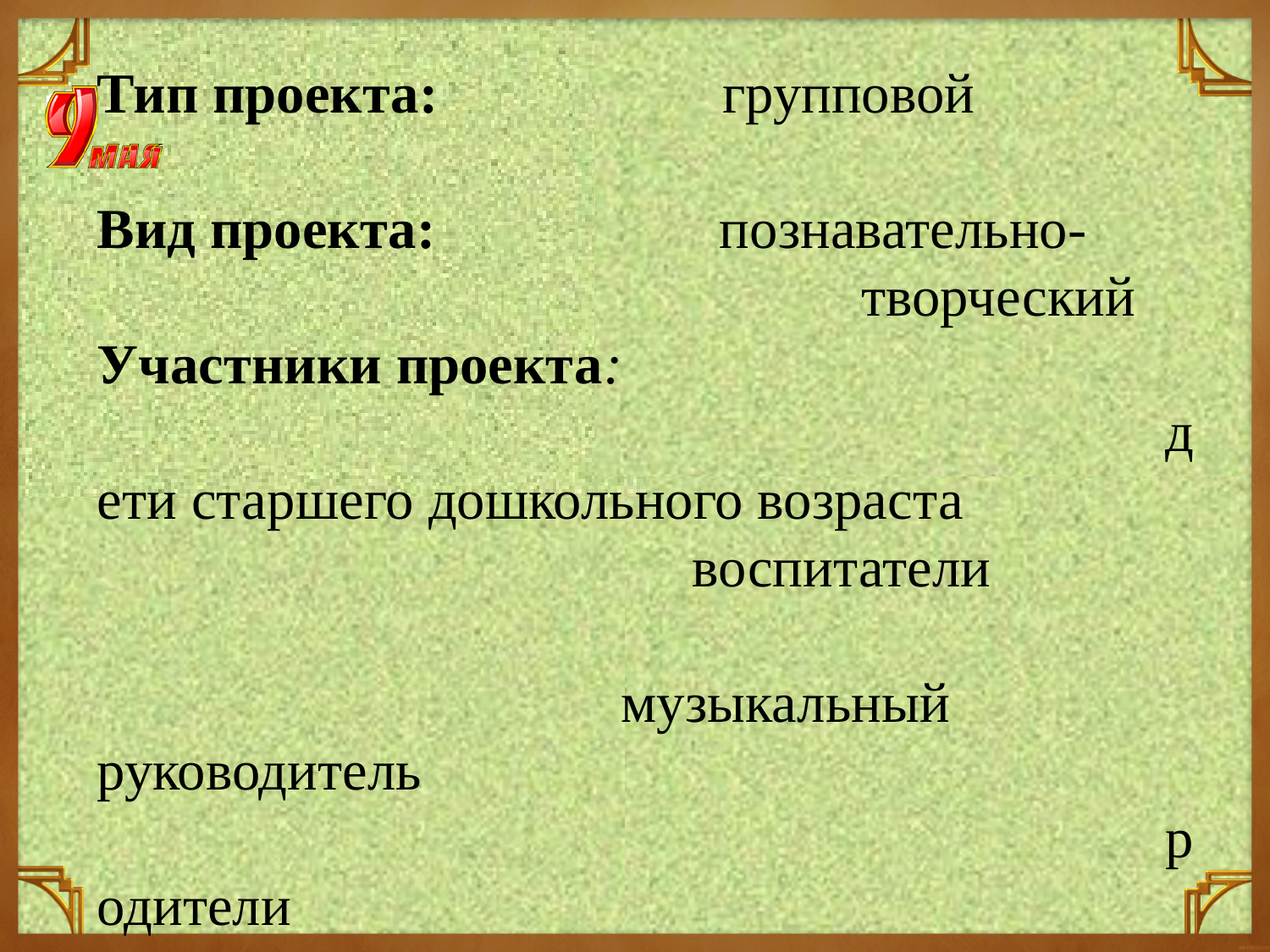

Тип проекта:                    групповой

Вид проекта:                    познавательно-                   творческий
Участники проекта:
дети старшего дошкольного возраста                                                           воспитатели                                                                                                                                  музыкальный руководитель
родители

По сроку реализации:    краткосрочный
                                            (2 недели)